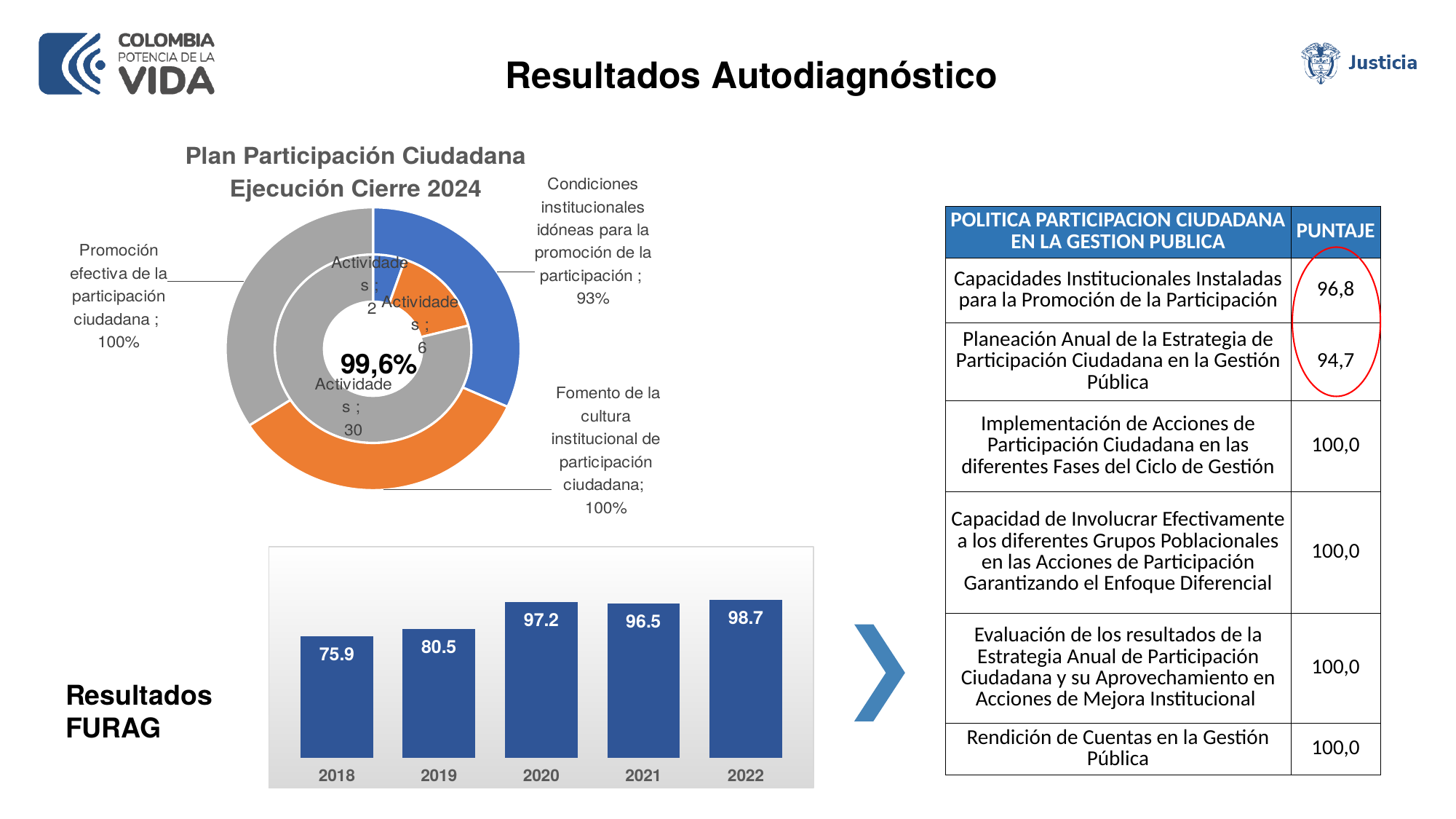

Resultados Autodiagnóstico

### Chart: Plan Participación Ciudadana
Ejecución Cierre 2024

| Category | Actividades  | Ejecución |
|---|---|---|
| Condiciones institucionales idóneas para la promoción de la participación  | 2.0 | 0.93 |
| Fomento de la cultura institucional de participación ciudadana | 6.0 | 1.0 |
| Promoción efectiva de la participación ciudadana  | 30.0 | 1.0 |
| POLITICA PARTICIPACION CIUDADANA EN LA GESTION PUBLICA | PUNTAJE |
| --- | --- |
| Capacidades Institucionales Instaladas para la Promoción de la Participación | 96,8 |
| Planeación Anual de la Estrategia de Participación Ciudadana en la Gestión Pública | 94,7 |
| Implementación de Acciones de Participación Ciudadana en las diferentes Fases del Ciclo de Gestión | 100,0 |
| Capacidad de Involucrar Efectivamente a los diferentes Grupos Poblacionales en las Acciones de Participación Garantizando el Enfoque Diferencial | 100,0 |
| Evaluación de los resultados de la Estrategia Anual de Participación Ciudadana y su Aprovechamiento en Acciones de Mejora Institucional | 100,0 |
| Rendición de Cuentas en la Gestión Pública | 100,0 |

99,6%

### Chart

| Category |  |
|---|---|
| 2018 | 75.9 |
| 2019 | 80.5 |
| 2020 | 97.2 |
| 2021 | 96.5 |
| 2022 | 98.7 |
Resultados FURAG
www.---------------.gov.co